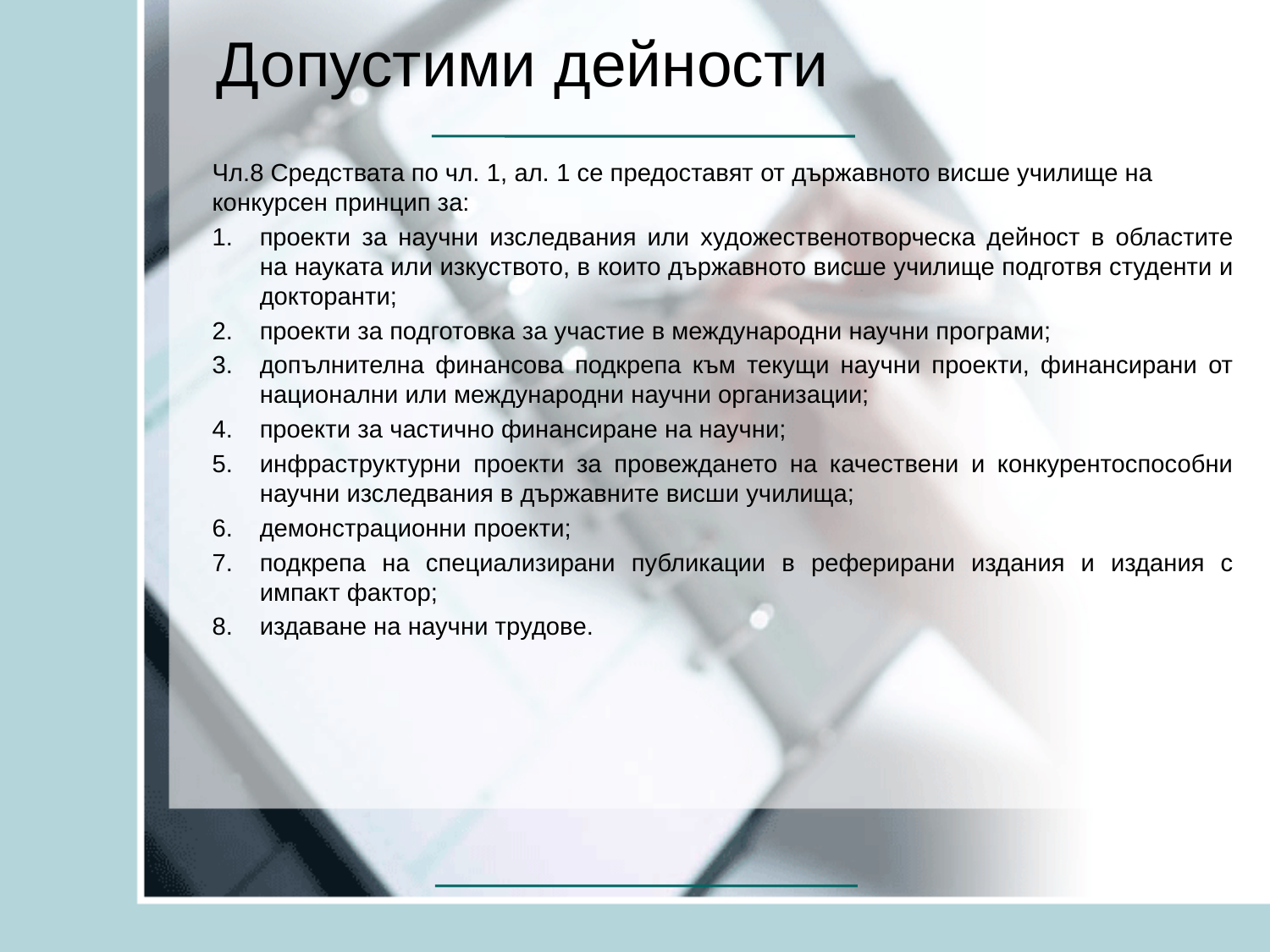

# Допустими дейности
Чл.8 Средствата по чл. 1, ал. 1 се предоставят от държавното висше училище на конкурсен принцип за:
проекти за научни изследвания или художественотворческа дейност в областите на науката или изкуството, в които държавното висше училище подготвя студенти и докторанти;
проекти за подготовка за участие в международни научни програми;
допълнителна финансова подкрепа към текущи научни проекти, финансирани от национални или международни научни организации;
проекти за частично финансиране на научни;
инфраструктурни проекти за провеждането на качествени и конкурентоспособни научни изследвания в държавните висши училища;
демонстрационни проекти;
подкрепа на специализирани публикации в реферирани издания и издания с импакт фактор;
издаване на научни трудове.